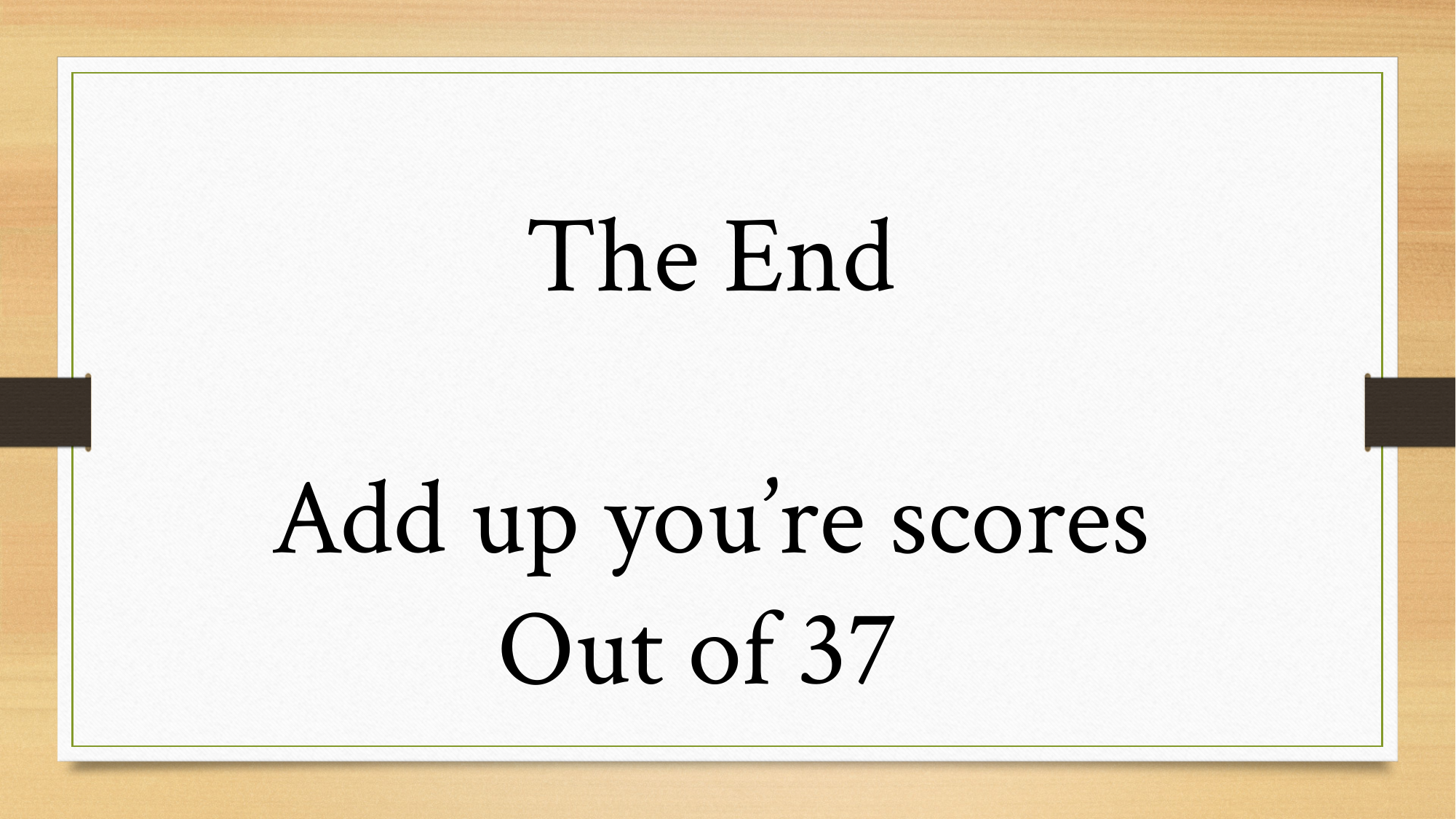

The End

Add up you’re scores
Out of 37